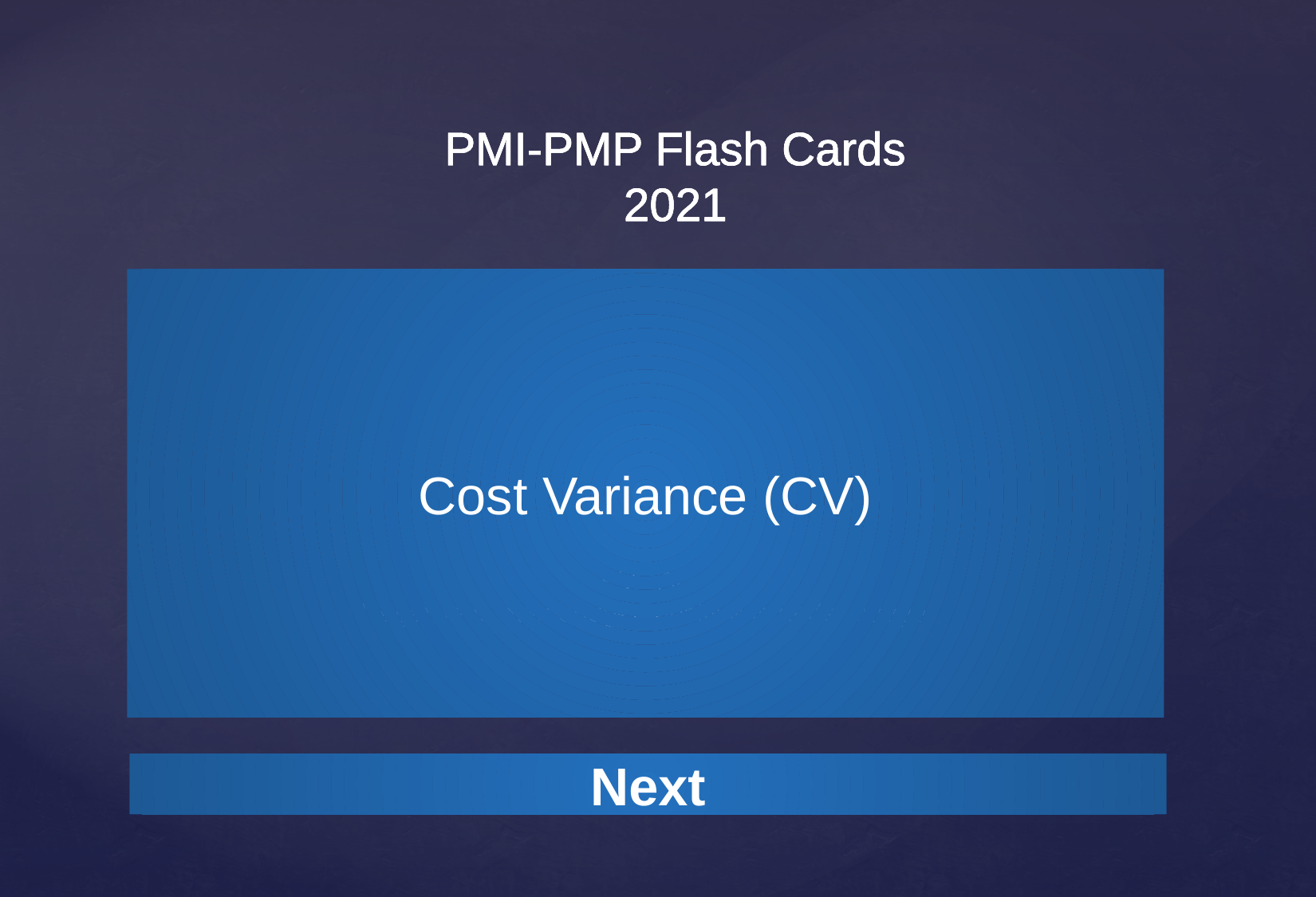

PMI-PMP Flash Cards
2021
Cost Variance (CV)
EV - AC
Negative is over budget; positive is under budget
Next
Next